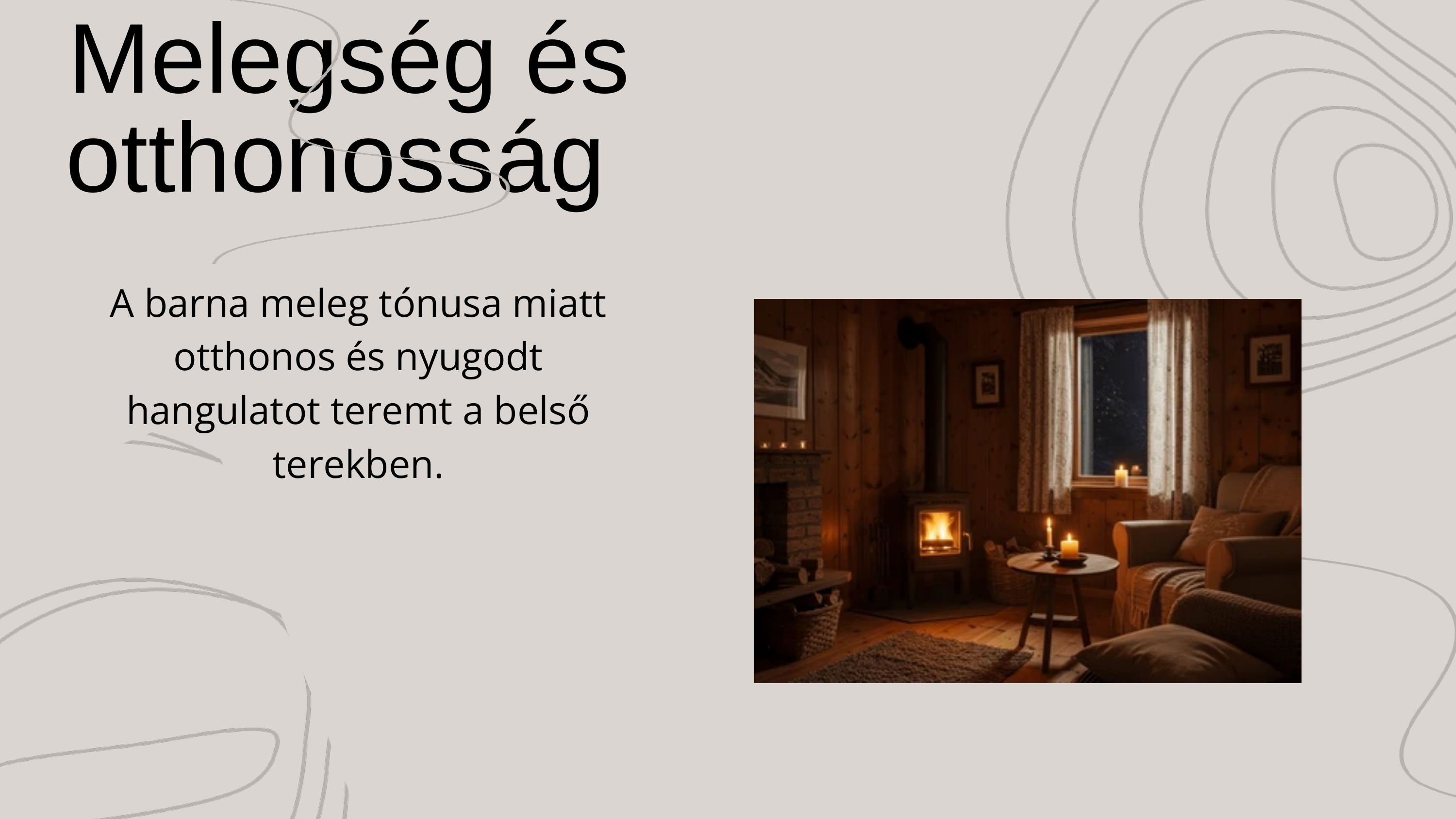

Melegség és otthonosság
A barna meleg tónusa miatt otthonos és nyugodt hangulatot teremt a belső terekben.